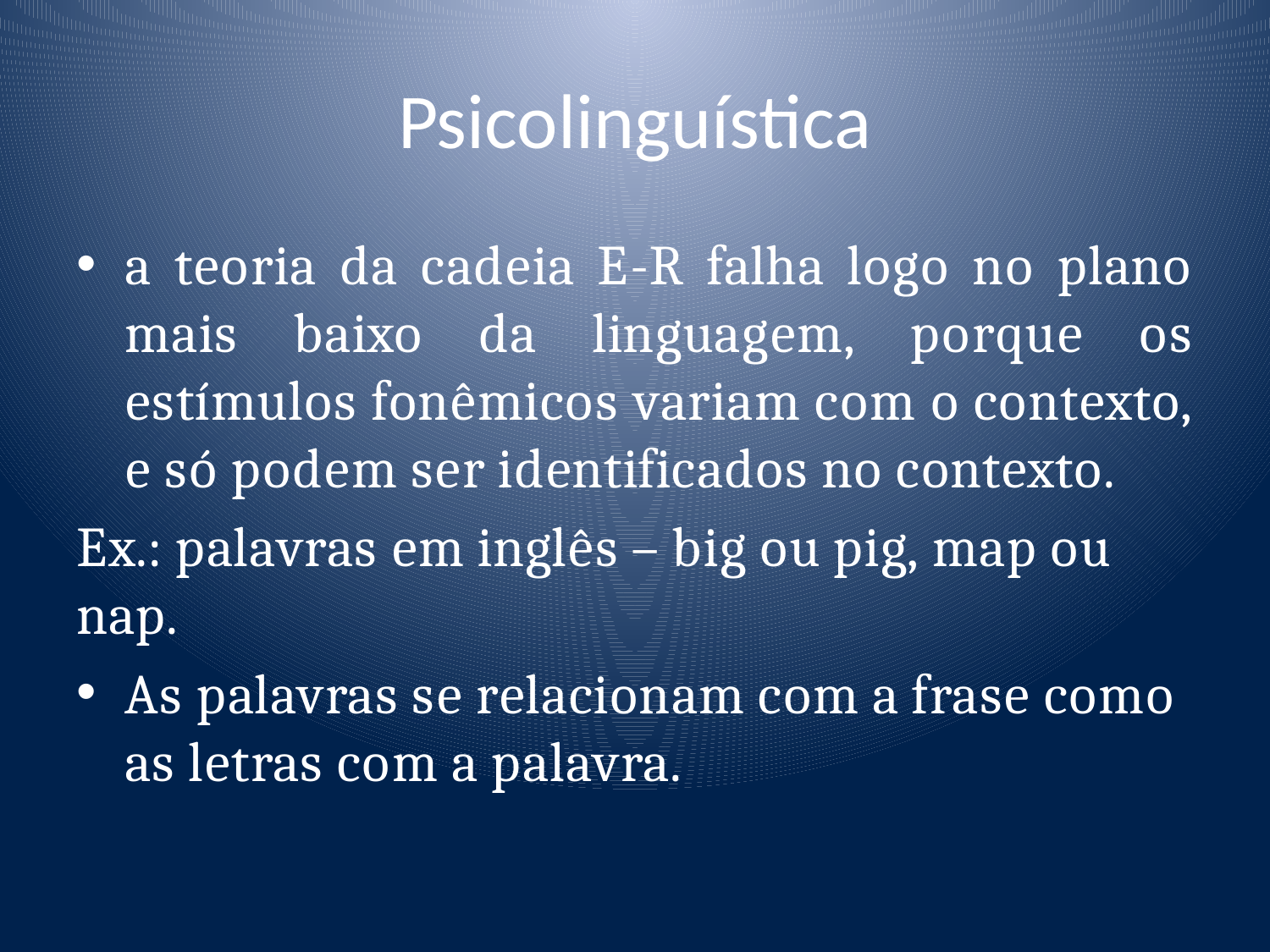

# Psicolinguística
a teoria da cadeia E-R falha logo no plano mais baixo da linguagem, porque os estímulos fonêmicos variam com o contexto, e só podem ser identificados no contexto.
Ex.: palavras em inglês – big ou pig, map ou nap.
As palavras se relacionam com a frase como as letras com a palavra.